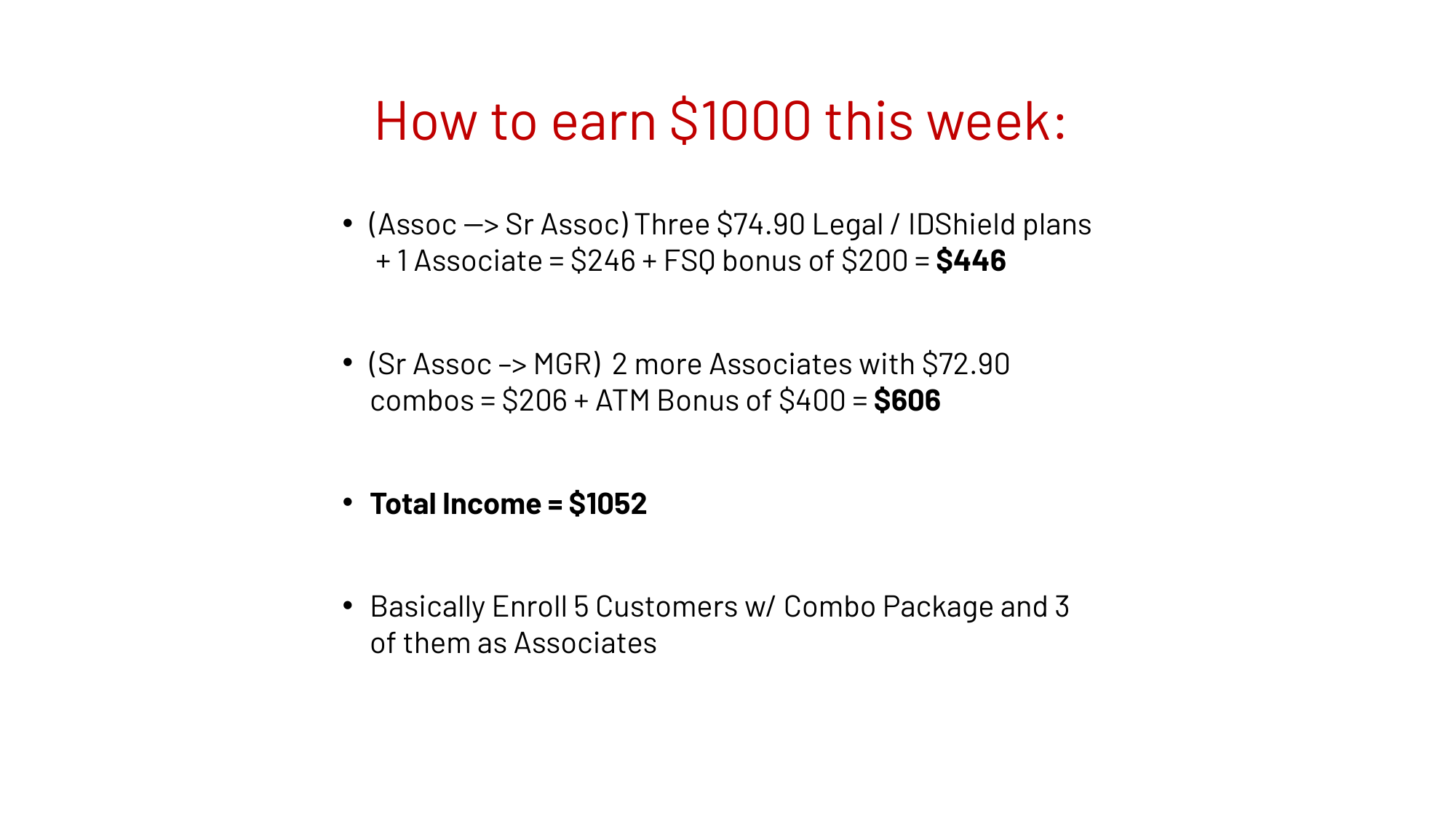

# How to earn $1000 this week:
(Assoc --> Sr Assoc) Three $74.90 Legal / IDShield plans  + 1 Associate = $246 + FSQ bonus of $200 = $446

(Sr Assoc –> MGR)  2 more Associates with $72.90 combos = $206 + ATM Bonus of $400 = $606

Total Income = $1052

Basically Enroll 5 Customers w/ Combo Package and 3 of them as Associates